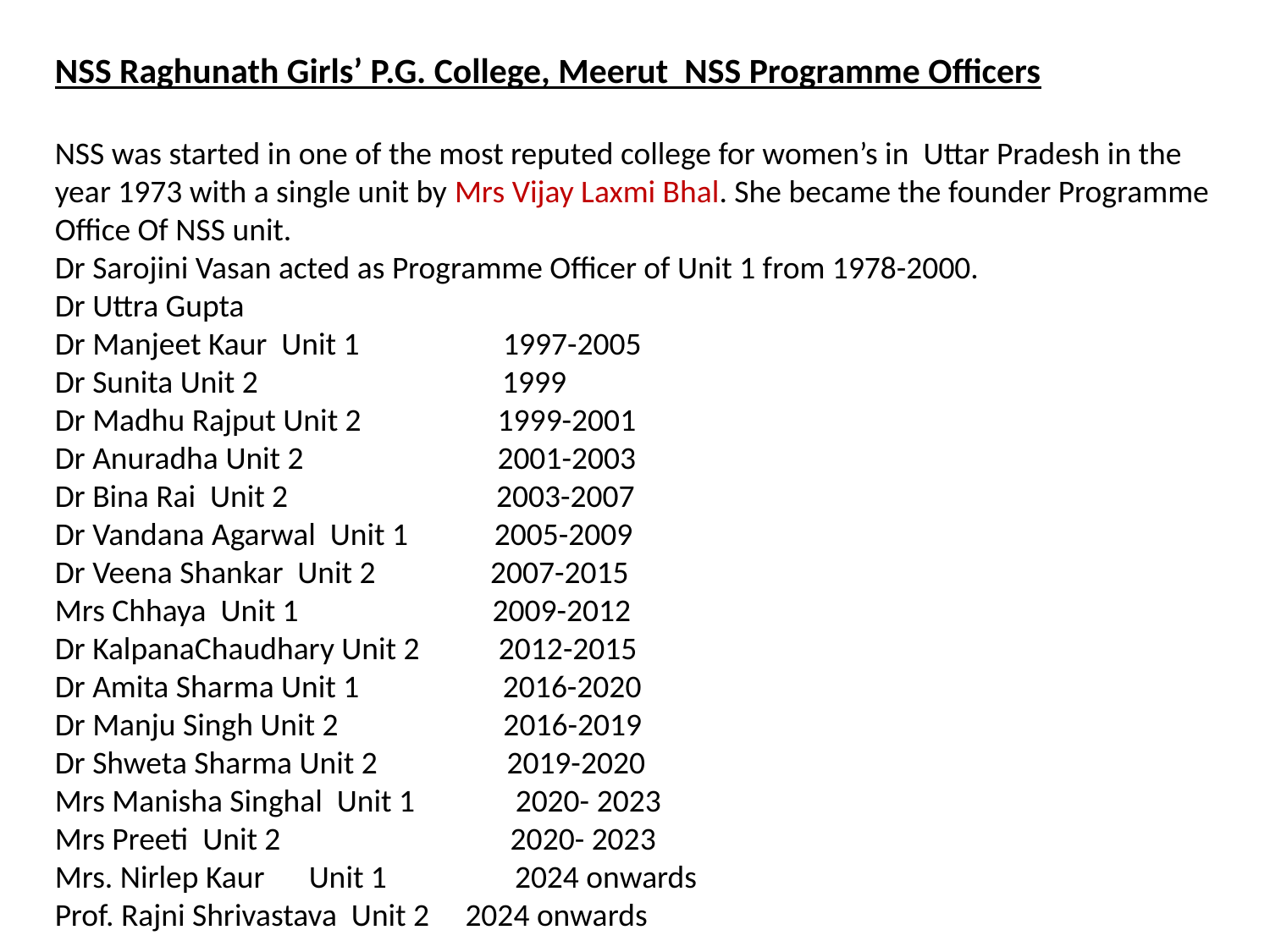

NSS Raghunath Girls’ P.G. College, Meerut  NSS Programme Officers

NSS was started in one of the most reputed college for women’s in  Uttar Pradesh in the year 1973 with a single unit by Mrs Vijay Laxmi Bhal. She became the founder Programme Office Of NSS unit.
Dr Sarojini Vasan acted as Programme Officer of Unit 1 from 1978-2000.
Dr Uttra Gupta
Dr Manjeet Kaur  Unit 1                    1997-2005
Dr Sunita Unit 2                                  1999
Dr Madhu Rajput Unit 2                   1999-2001
Dr Anuradha Unit 2                           2001-2003
Dr Bina Rai  Unit 2                             2003-2007
Dr Vandana Agarwal  Unit 1            2005-2009
Dr Veena Shankar  Unit 2                2007-2015
Mrs Chhaya  Unit 1                           2009-2012
Dr KalpanaChaudhary Unit 2           2012-2015
Dr Amita Sharma Unit 1                    2016-2020
Dr Manju Singh Unit 2                       2016-2019
Dr Shweta Sharma Unit 2                  2019-2020
Mrs Manisha Singhal  Unit 1              2020- 2023
Mrs Preeti  Unit 2                                2020- 2023
Mrs. Nirlep Kaur 	Unit 1	           2024 onwards
Prof. Rajni Shrivastava  Unit 2     2024 onwards